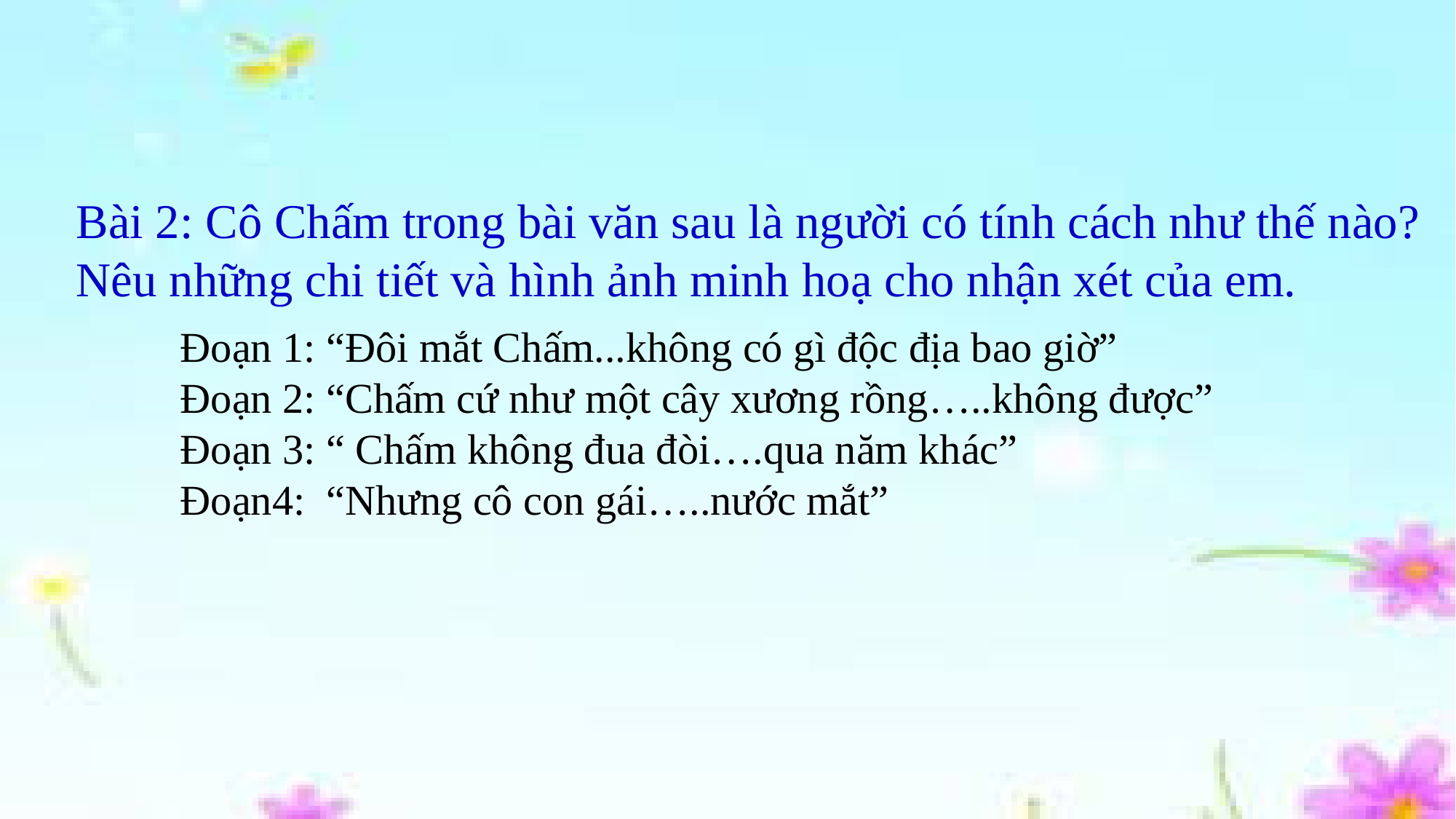

Bài 2: Cô Chấm trong bài văn sau là người có tính cách như thế nào? Nêu những chi tiết và hình ảnh minh hoạ cho nhận xét của em.
Đoạn 1: “Đôi mắt Chấm...không có gì độc địa bao giờ”
Đoạn 2: “Chấm cứ như một cây xương rồng…..không được”
Đoạn 3: “ Chấm không đua đòi….qua năm khác”
Đoạn4:  “Nhưng cô con gái…..nước mắt”